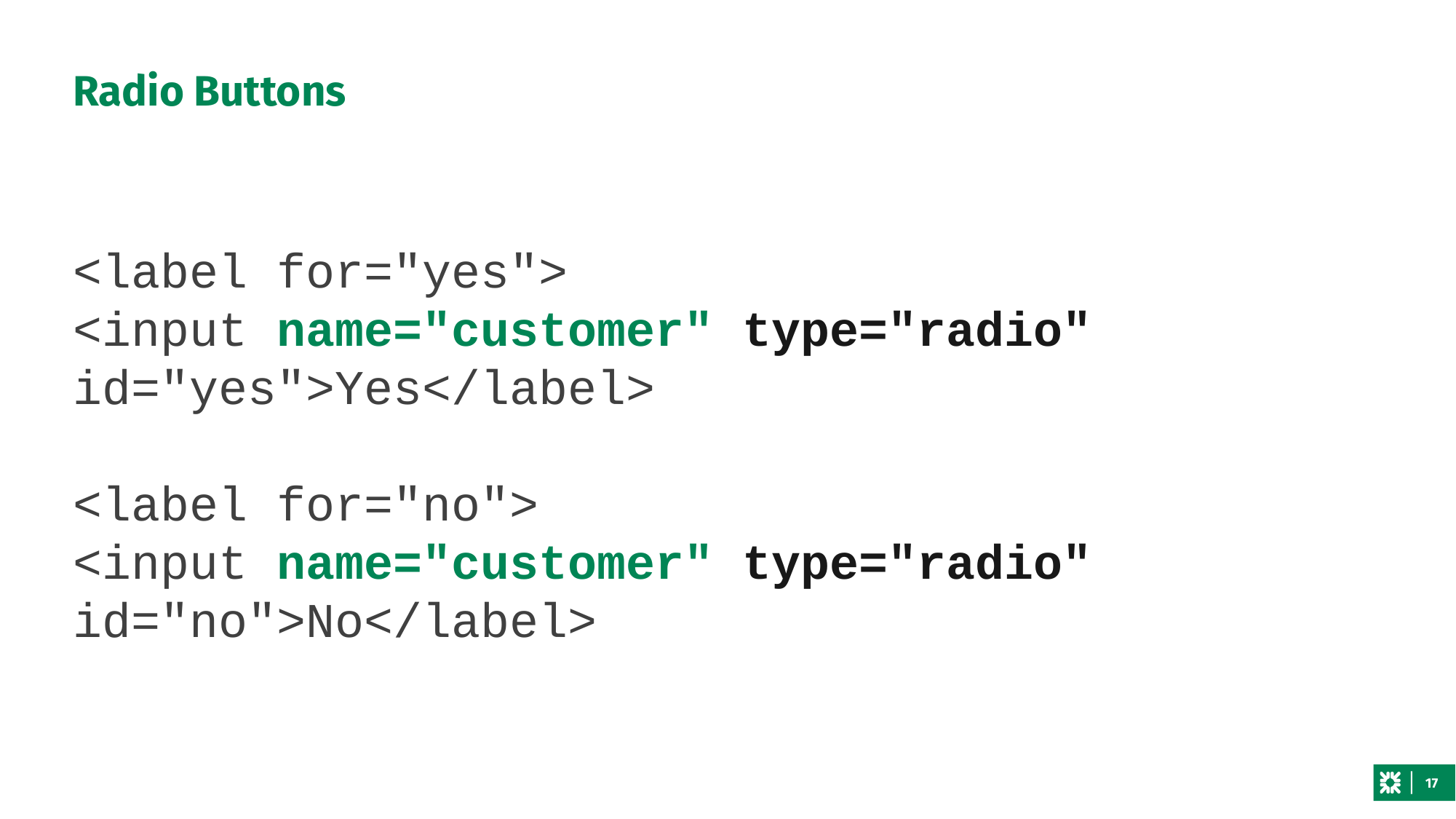

# Radio Buttons

<label for="yes">
<input name="customer" type="radio" id="yes">Yes</label>
<label for="no">
<input name="customer" type="radio" id="no">No</label>